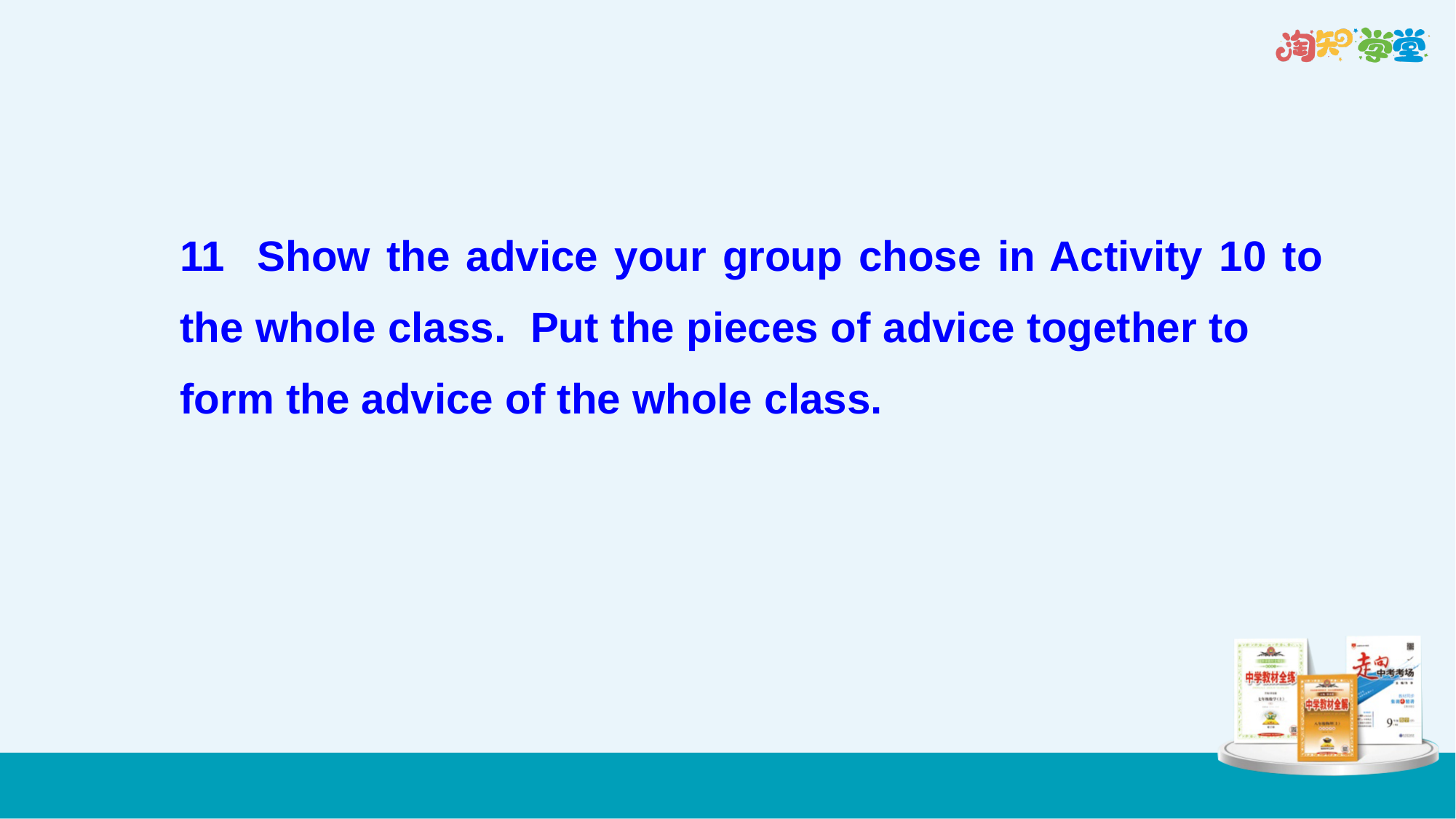

11  Show the advice your group chose in Activity 10 to the whole class.  Put the pieces of advice together to       form the advice of the whole class.